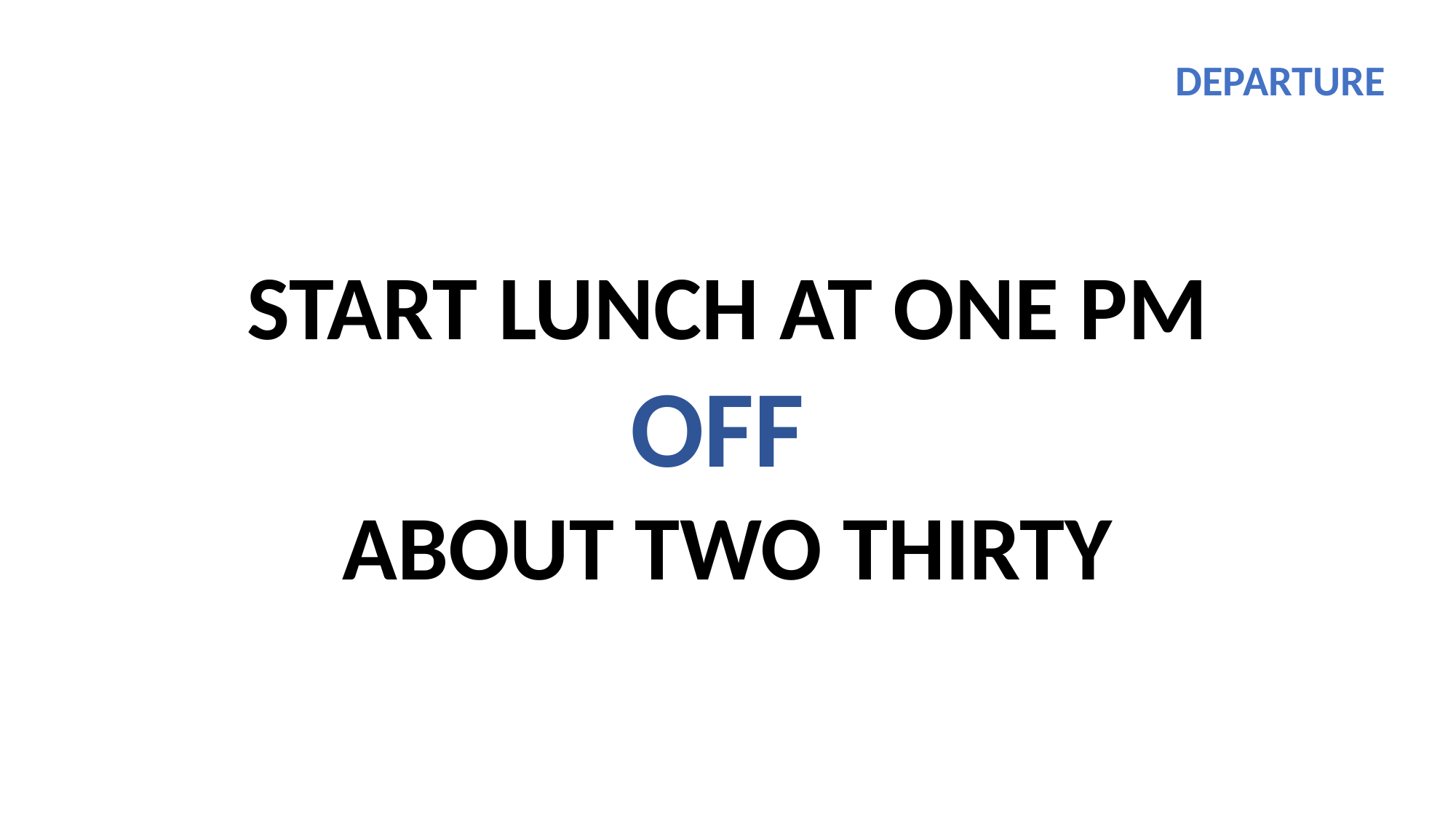

DEPARTURE
START LUNCH AT ONE PM
OFF
ABOUT TWO THIRTY